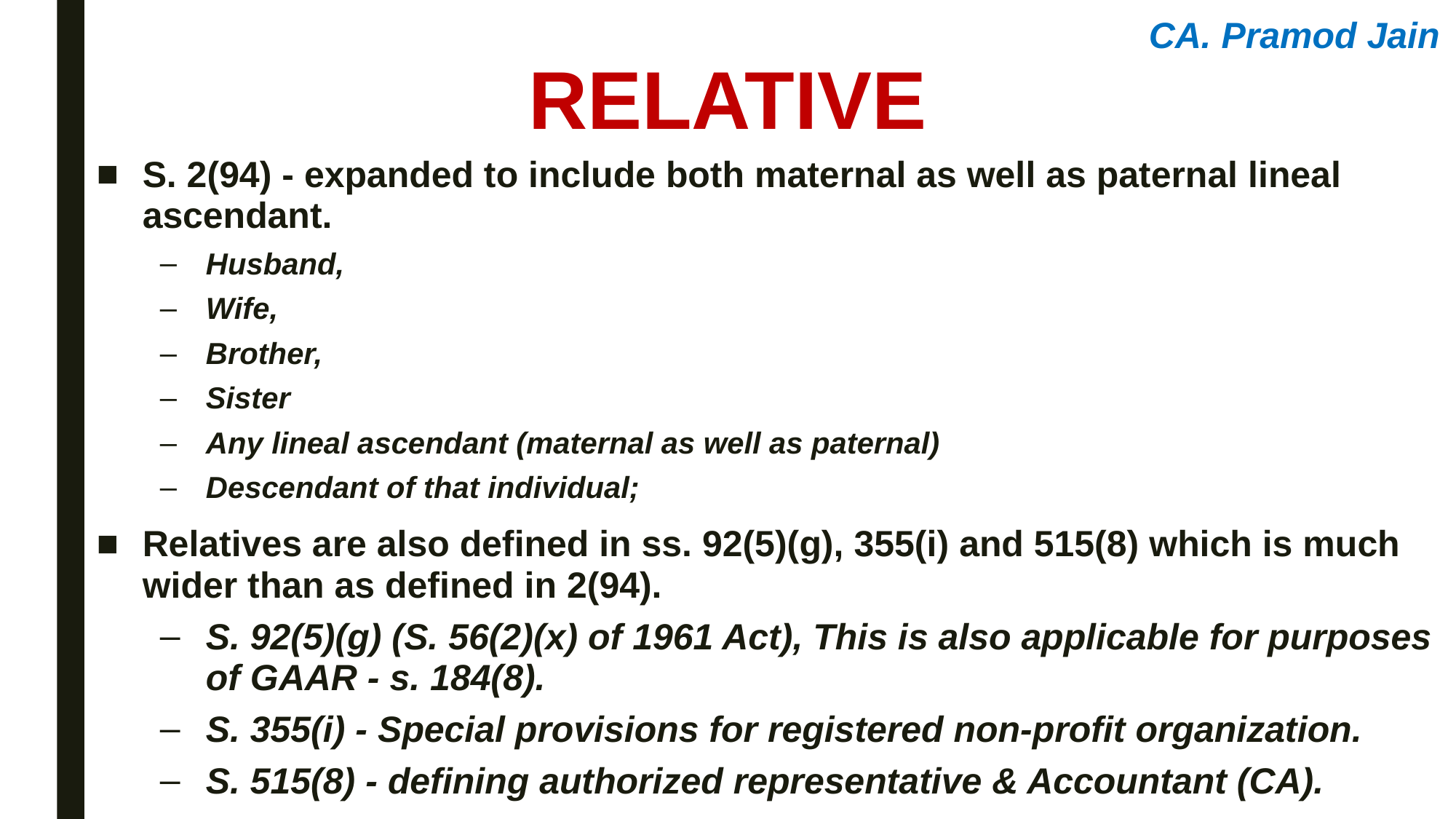

CA. Pramod Jain
relative
S. 2(94) - expanded to include both maternal as well as paternal lineal ascendant.
Husband,
Wife,
Brother,
Sister
Any lineal ascendant (maternal as well as paternal)
Descendant of that individual;
Relatives are also defined in ss. 92(5)(g), 355(i) and 515(8) which is much wider than as defined in 2(94).
S. 92(5)(g) (S. 56(2)(x) of 1961 Act), This is also applicable for purposes of GAAR - s. 184(8).
S. 355(i) - Special provisions for registered non-profit organization.
S. 515(8) - defining authorized representative & Accountant (CA).